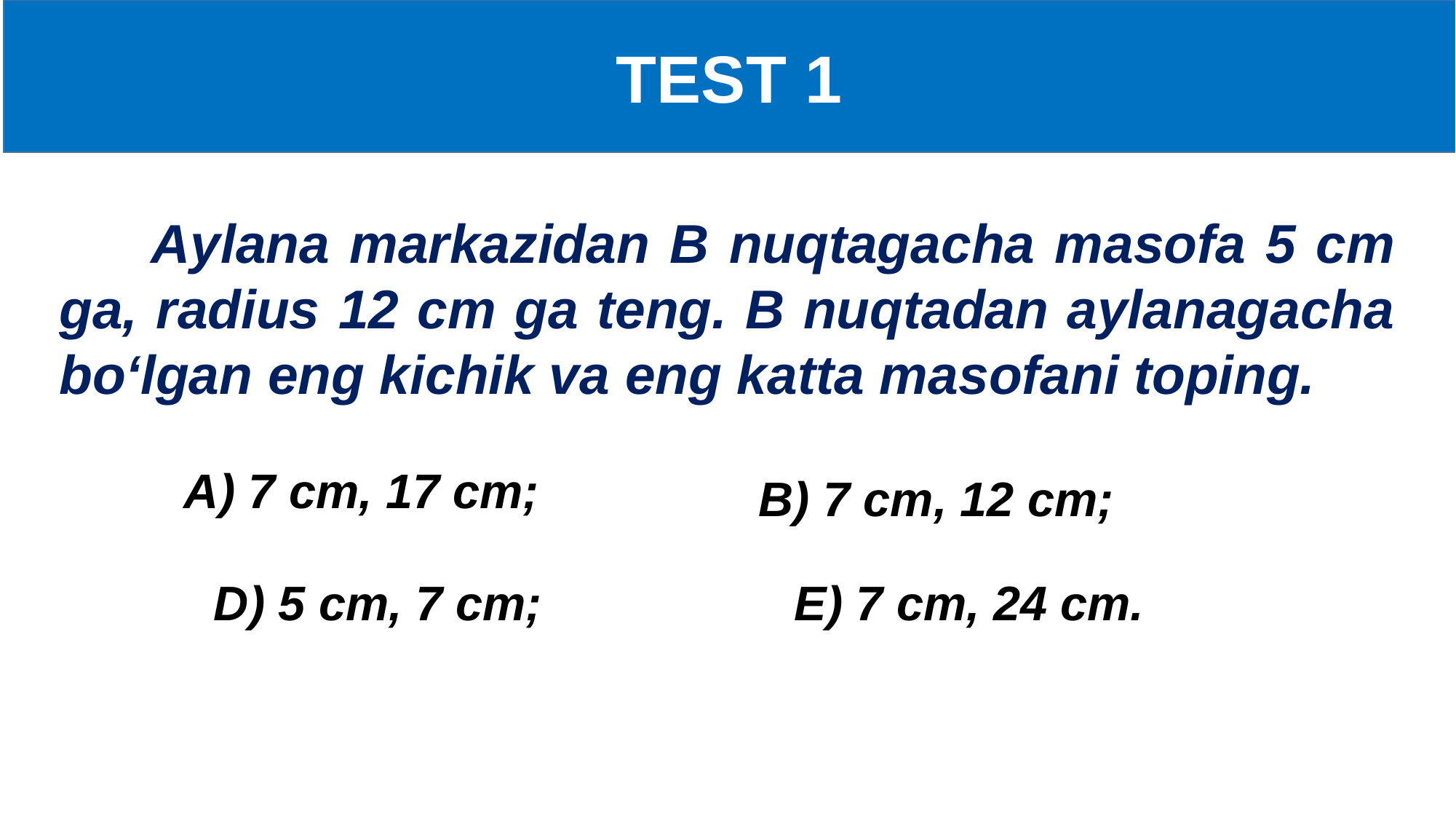

TEST 1
     Aylana markazidan B nuqtagacha masofa 5 cm ga, radius 12 cm ga teng. B nuqtadan aylanagacha bo‘lgan eng kichik va eng katta masofani toping.
A) 7 cm, 17 cm;
B) 7 cm, 12 cm;
E) 7 cm, 24 cm.
D) 5 cm, 7 cm;